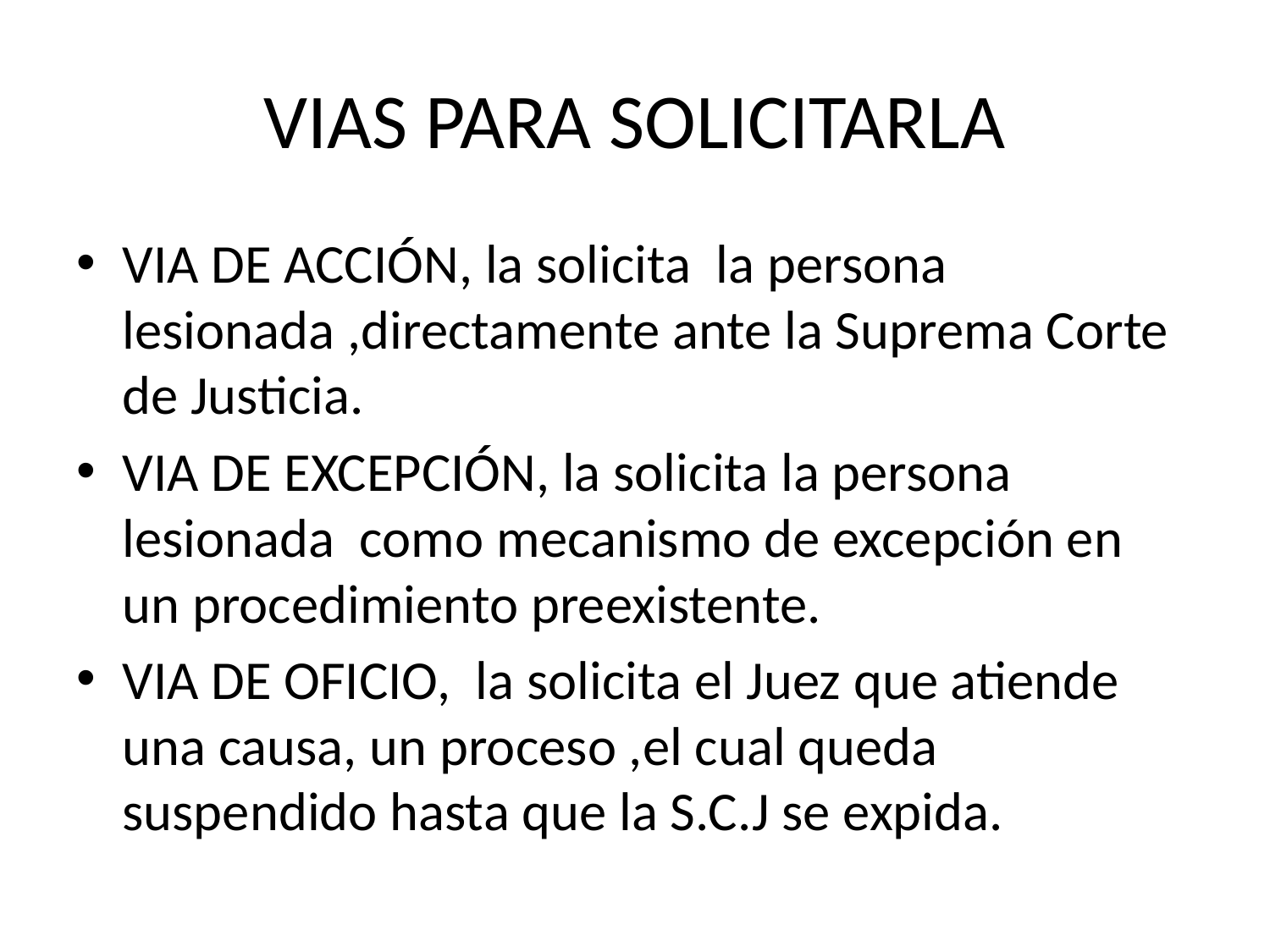

# VIAS PARA SOLICITARLA
VIA DE ACCIÓN, la solicita  la persona lesionada ,directamente ante la Suprema Corte de Justicia.
VIA DE EXCEPCIÓN, la solicita la persona lesionada  como mecanismo de excepción en un procedimiento preexistente.
VIA DE OFICIO,  la solicita el Juez que atiende una causa, un proceso ,el cual queda suspendido hasta que la S.C.J se expida.